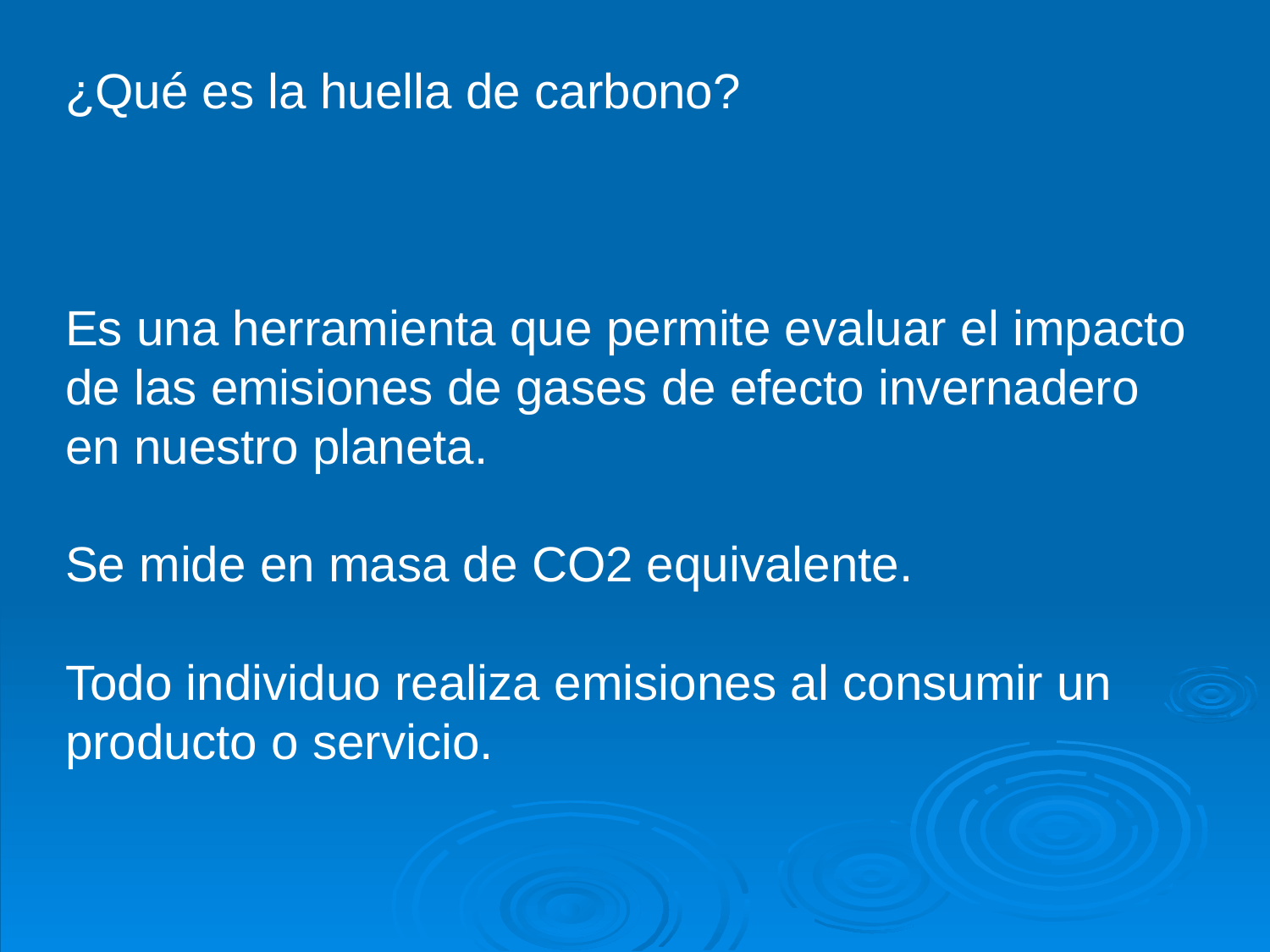

¿Qué es la huella de carbono?

Es una herramienta que permite evaluar el impacto de las emisiones de gases de efecto invernadero en nuestro planeta.

Se mide en masa de CO2 equivalente.

Todo individuo realiza emisiones al consumir un producto o servicio.